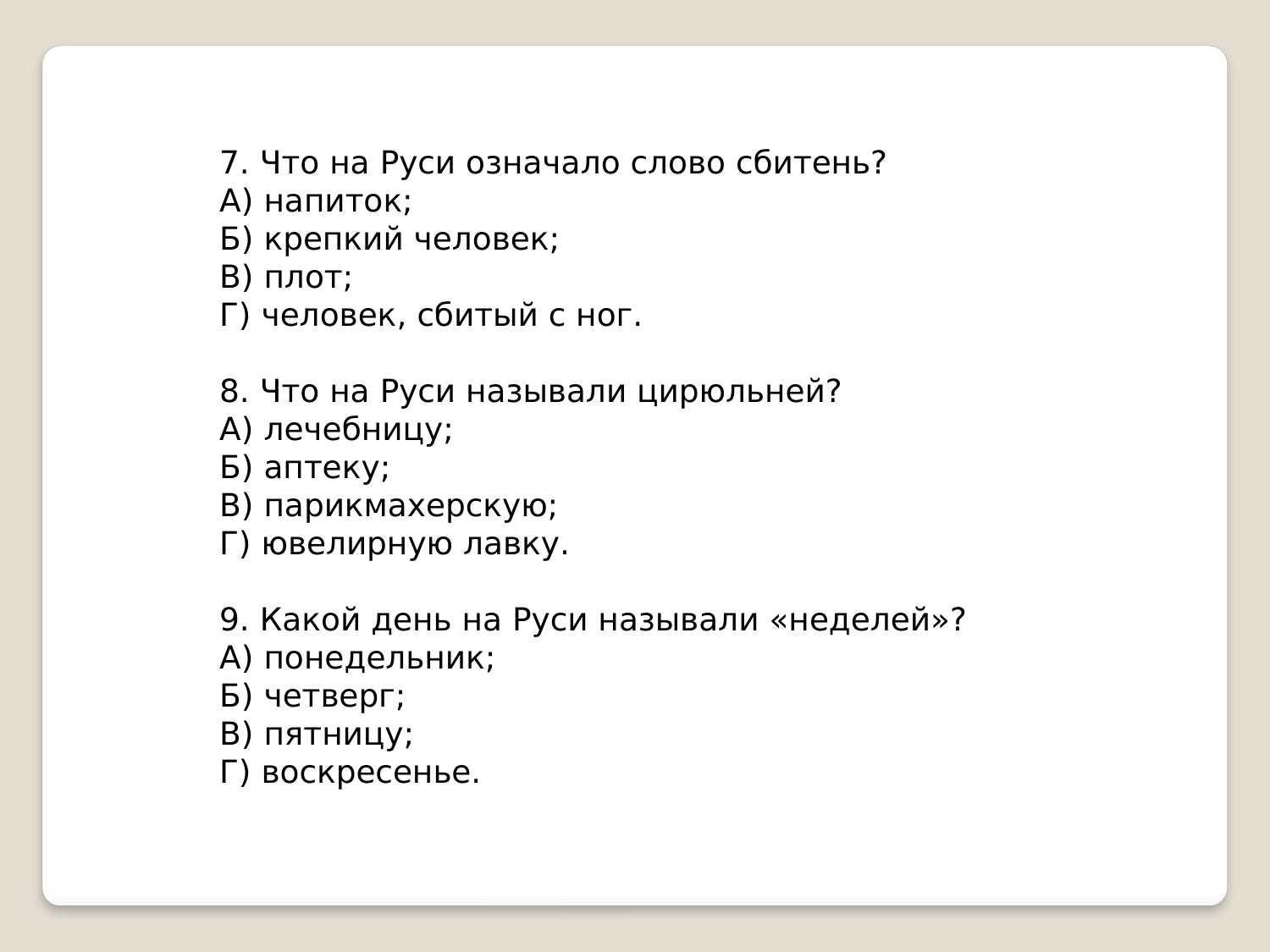

7. Что на Руси означало слово сбитень?
А) напиток;
Б) крепкий человек;
В) плот;
Г) человек, сбитый с ног.

8. Что на Руси называли цирюльней?
А) лечебницу;
Б) аптеку;
В) парикмахерскую;
Г) ювелирную лавку.

9. Какой день на Руси называли «неделей»?
А) понедельник;
Б) четверг;
В) пятницу;
Г) воскресенье.